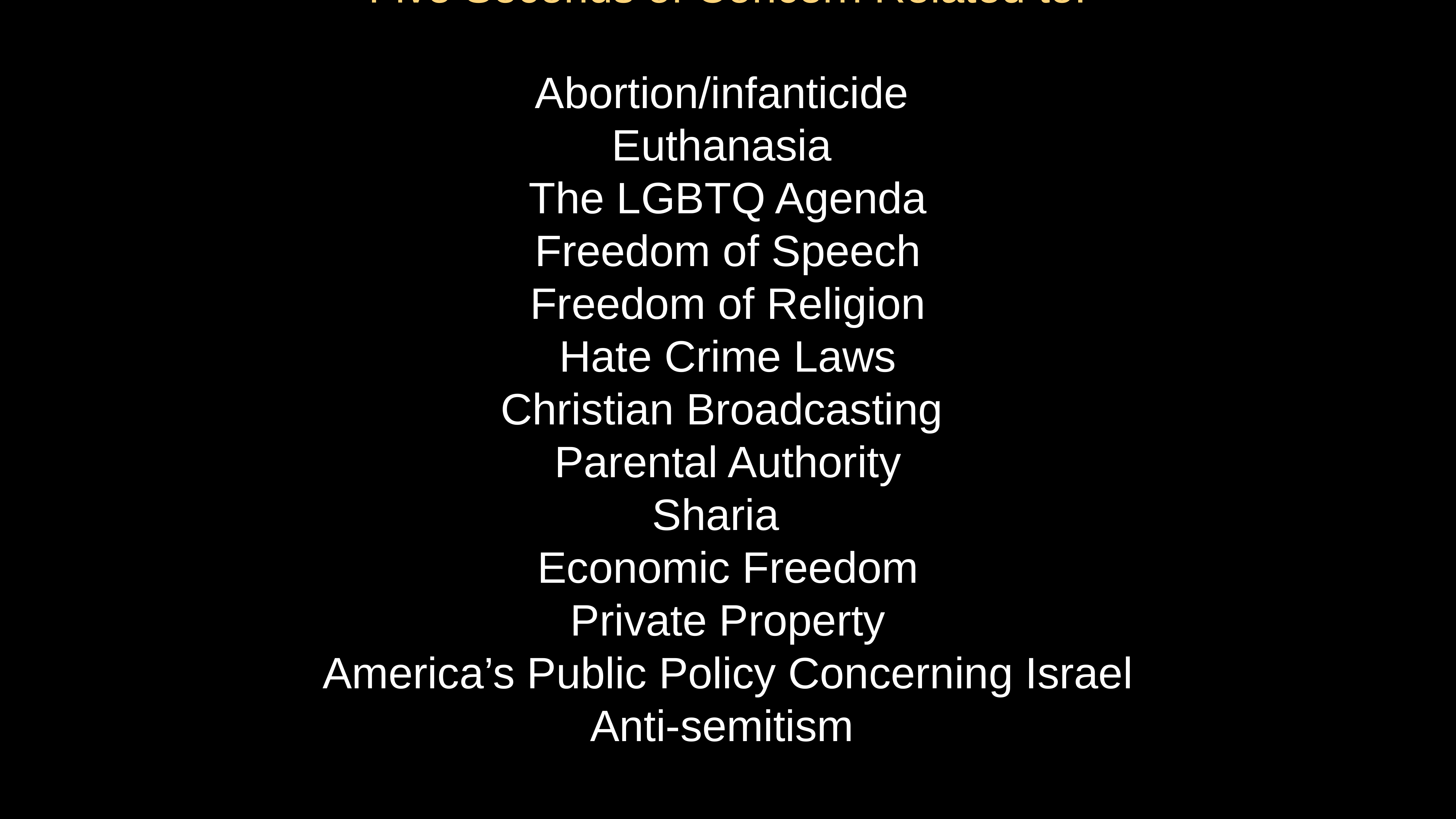

# Does John Macarthur Not Have Even Five Seconds of Concern Related to:

Abortion/infanticide
Euthanasia
The LGBTQ Agenda
Freedom of Speech
Freedom of Religion
Hate Crime Laws
Christian Broadcasting
Parental Authority
Sharia
Economic Freedom
Private Property
America’s Public Policy Concerning Israel
Anti-semitism